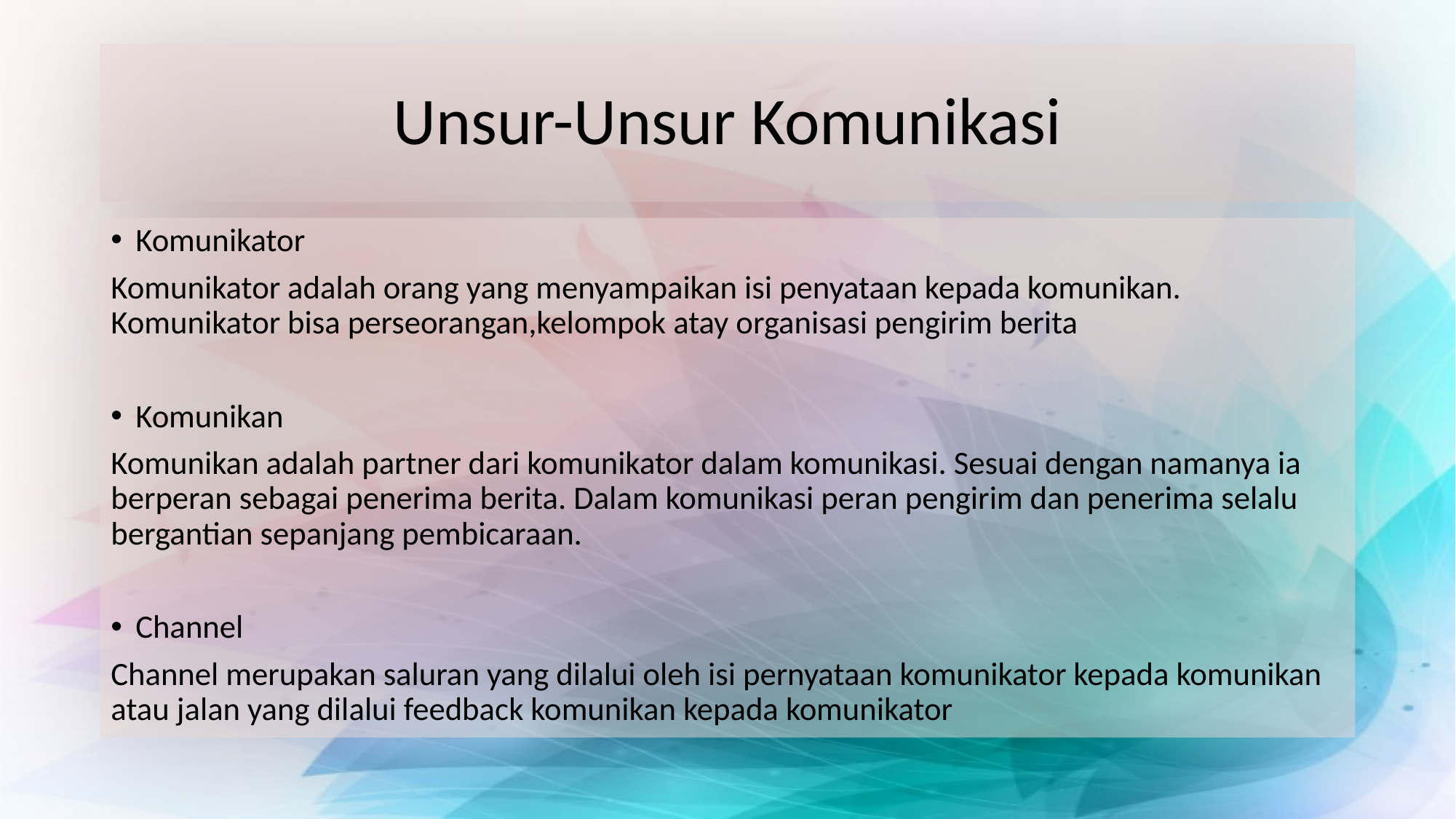

# Unsur-Unsur Komunikasi
Komunikator
Komunikator adalah orang yang menyampaikan isi penyataan kepada komunikan. Komunikator bisa perseorangan,kelompok atay organisasi pengirim berita

Komunikan
Komunikan adalah partner dari komunikator dalam komunikasi. Sesuai dengan namanya ia berperan sebagai penerima berita. Dalam komunikasi peran pengirim dan penerima selalu bergantian sepanjang pembicaraan.

Channel
Channel merupakan saluran yang dilalui oleh isi pernyataan komunikator kepada komunikan atau jalan yang dilalui feedback komunikan kepada komunikator